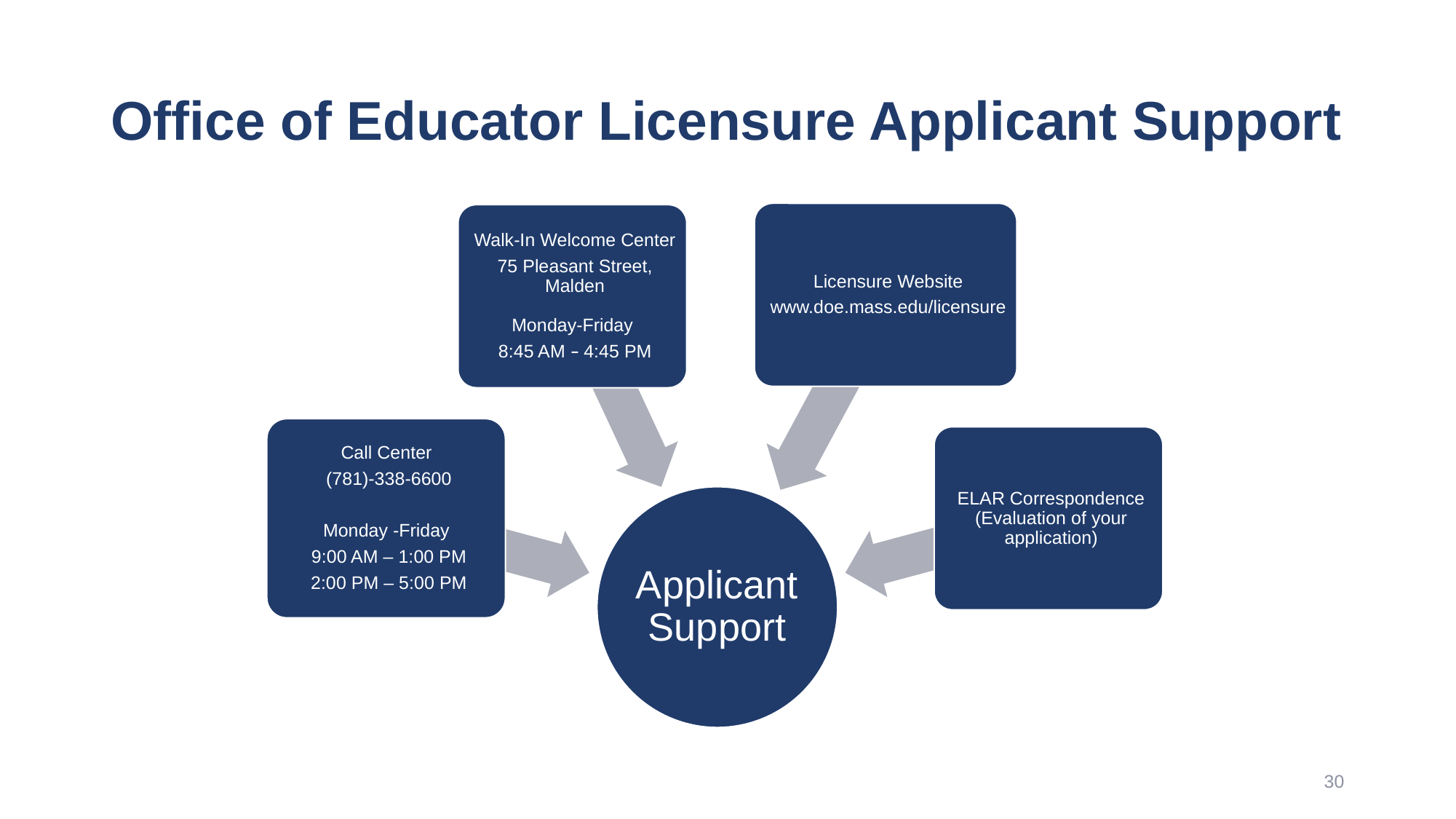

# Office of Educator Licensure Applicant Support
Applicant Support
Call Center
(781)-338-6600

Monday -Friday
9:00 AM – 1:00 PM
2:00 PM – 5:00 PM
Walk-In Welcome Center
75 Pleasant Street, Malden
Monday-Friday
8:45 AM – 4:45 PM
Licensure Website
www.doe.mass.edu/licensure
ELAR Correspondence (Evaluation of your application)
30